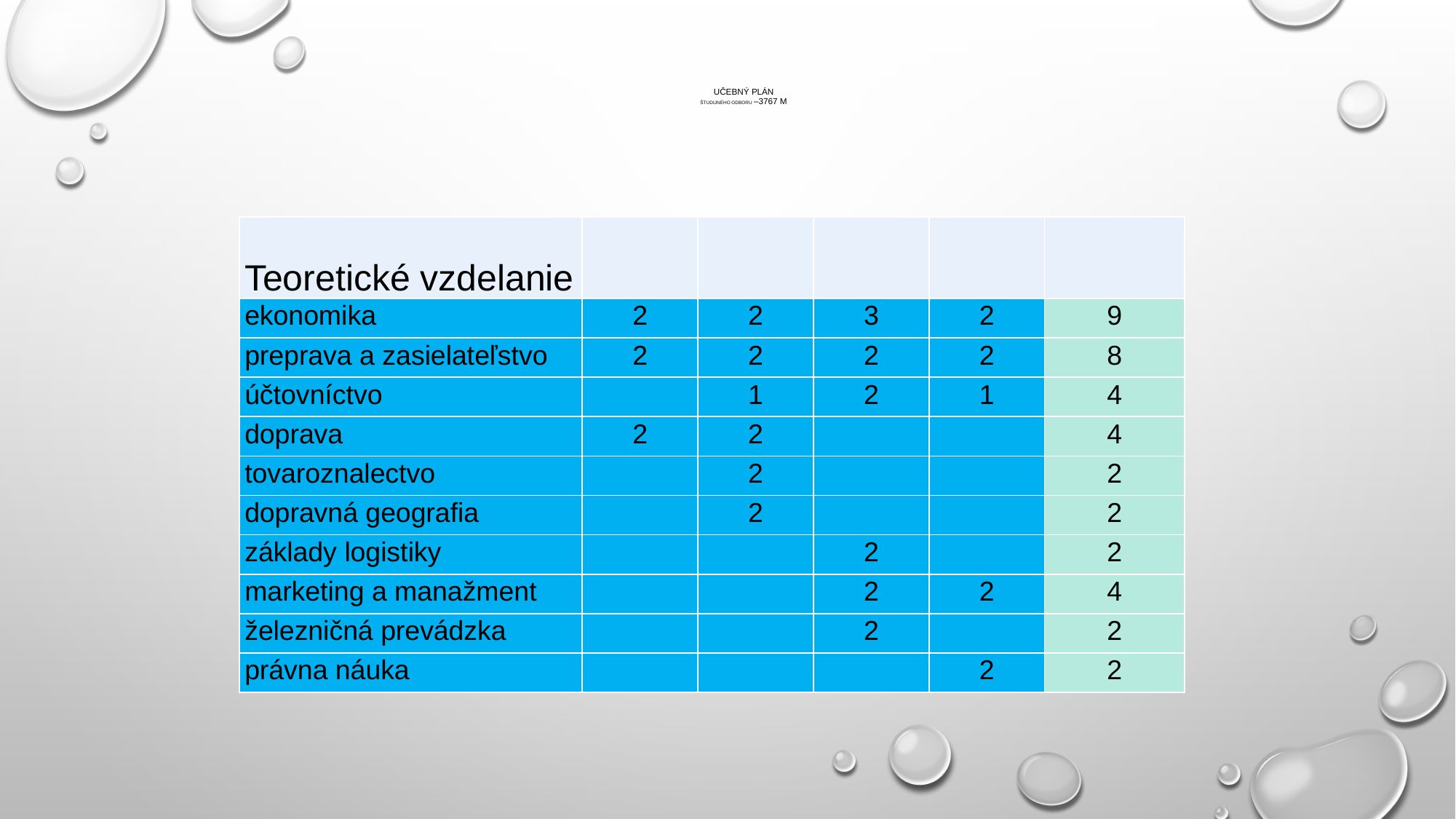

# Učebný plán Študijného odboru –3767 M študijného odboru –3767 M
| Teoretické vzdelanie |  |  |  |  |  |
| --- | --- | --- | --- | --- | --- |
| ekonomika | 2 | 2 | 3 | 2 | 9 |
| preprava a zasielateľstvo | 2 | 2 | 2 | 2 | 8 |
| účtovníctvo |  | 1 | 2 | 1 | 4 |
| doprava | 2 | 2 |  |  | 4 |
| tovaroznalectvo |  | 2 |  |  | 2 |
| dopravná geografia |  | 2 |  |  | 2 |
| základy logistiky |  |  | 2 |  | 2 |
| marketing a manažment |  |  | 2 | 2 | 4 |
| železničná prevádzka |  |  | 2 |  | 2 |
| právna náuka |  |  |  | 2 | 2 |